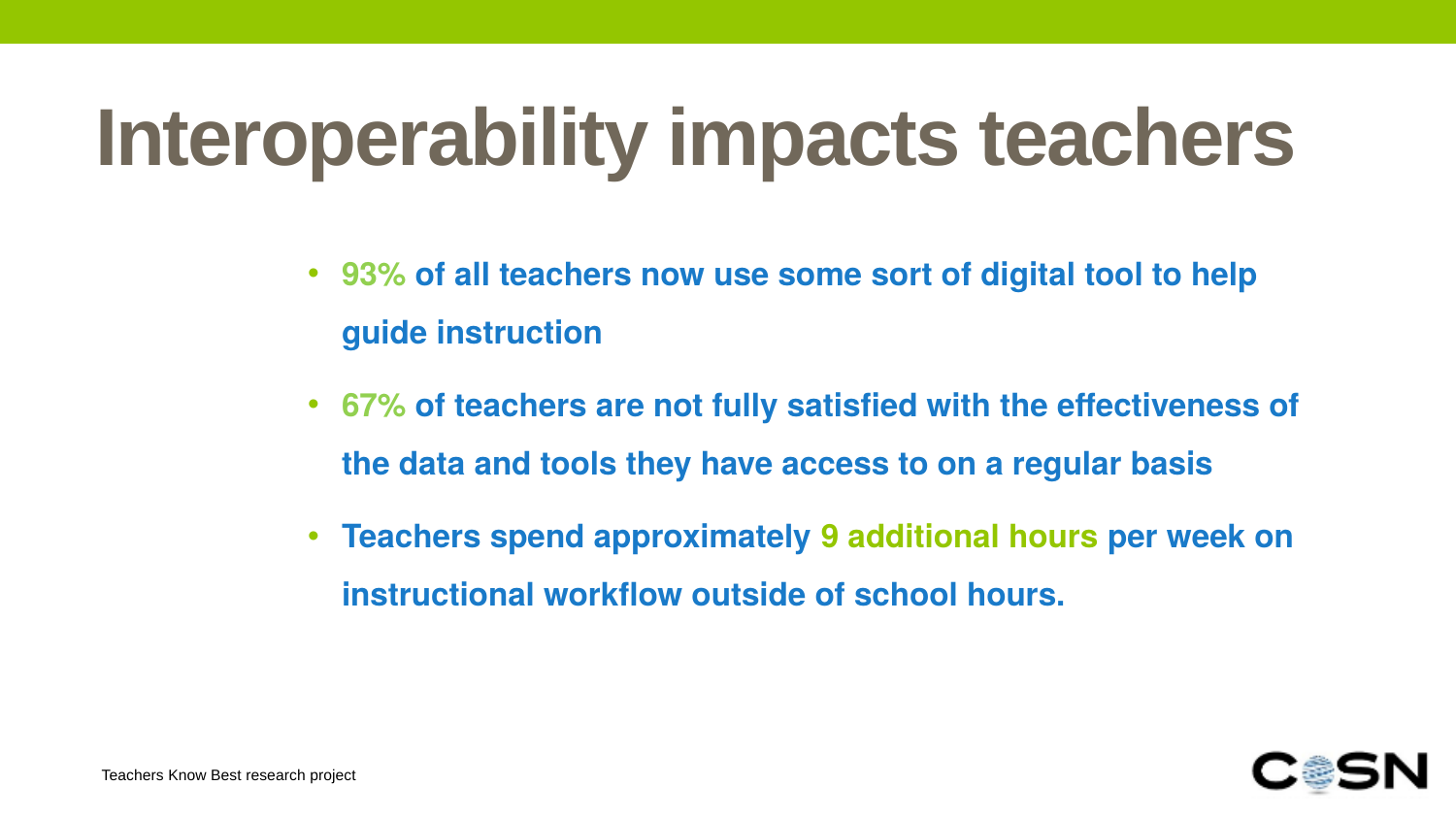

# Interoperability impacts teachers
93% of all teachers now use some sort of digital tool to help guide instruction
67% of teachers are not fully satisfied with the effectiveness of the data and tools they have access to on a regular basis
Teachers spend approximately 9 additional hours per week on instructional workflow outside of school hours.

6
Teachers Know Best research project